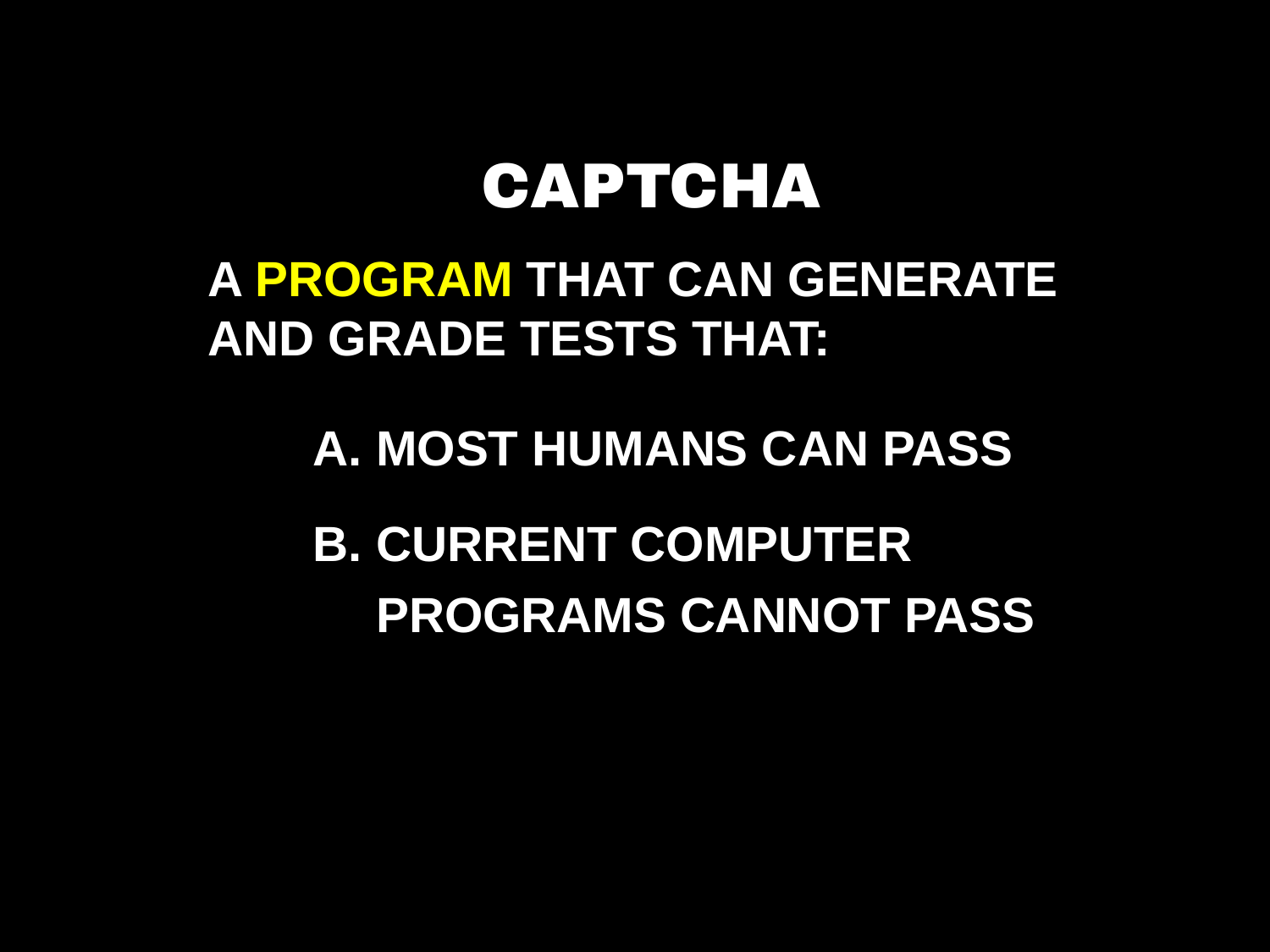

CAPTCHA
A PROGRAM THAT CAN GENERATE AND GRADE TESTS THAT:
A.	MOST HUMANS CAN PASS
B.	CURRENT COMPUTER PROGRAMS CANNOT PASS